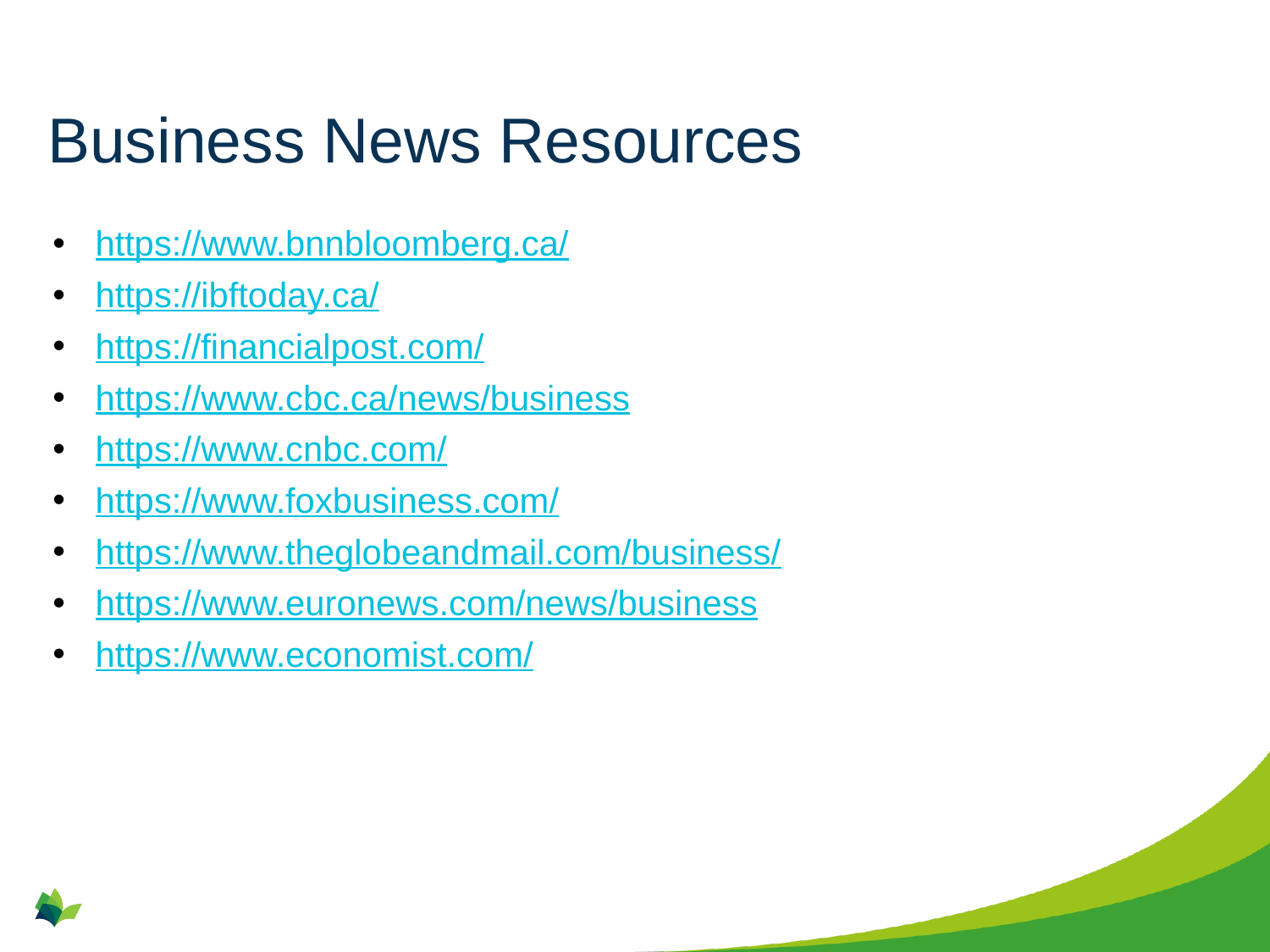

# Business News Resources
https://www.bnnbloomberg.ca/
https://ibftoday.ca/
https://financialpost.com/
https://www.cbc.ca/news/business
https://www.cnbc.com/
https://www.foxbusiness.com/
https://www.theglobeandmail.com/business/
https://www.euronews.com/news/business
https://www.economist.com/